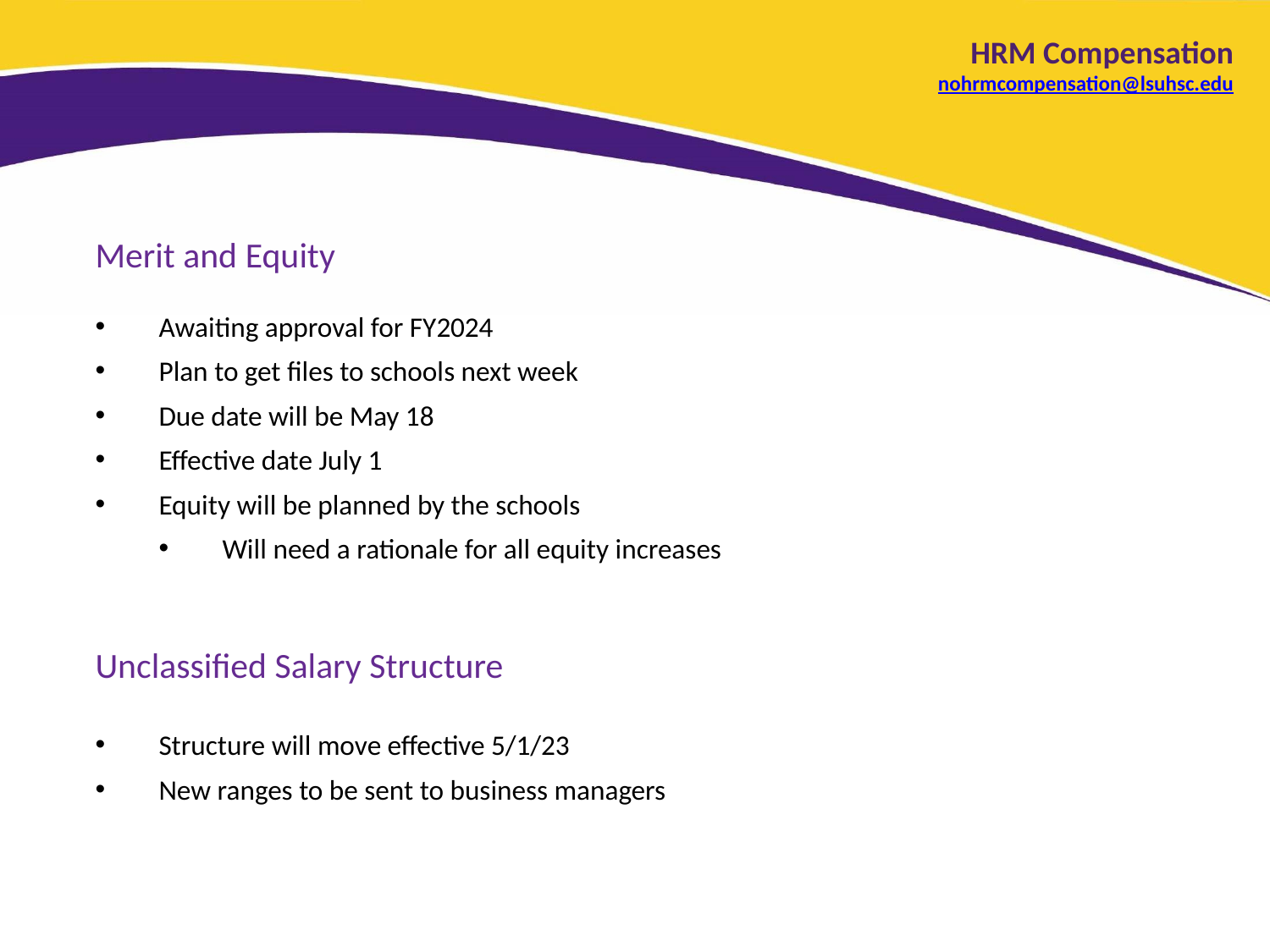

# HRM Compensation nohrmcompensation@lsuhsc.edu
Merit and Equity

Awaiting approval for FY2024
Plan to get files to schools next week
Due date will be May 18
Effective date July 1
Equity will be planned by the schools
Will need a rationale for all equity increases

Unclassified Salary Structure

Structure will move effective 5/1/23
New ranges to be sent to business managers